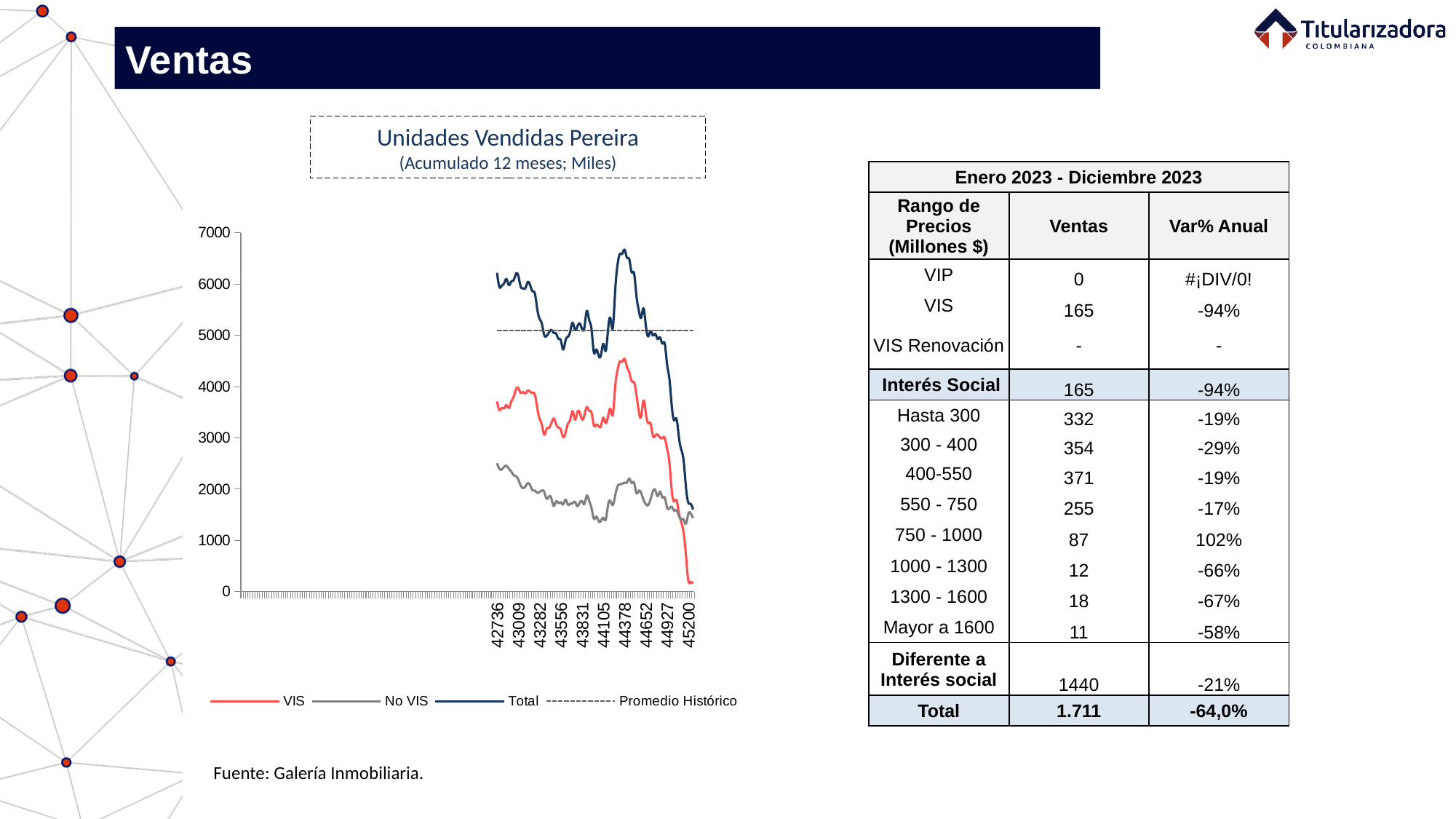

Ventas
Unidades Vendidas Pereira
(Acumulado 12 meses; Miles)
| Enero 2023 - Diciembre 2023 |  |  |
| --- | --- | --- |
| Rango de Precios (Millones $) | Ventas | Var% Anual |
| VIP | 0 | #¡DIV/0! |
| VIS | 165 | -94% |
| VIS Renovación | - | - |
| Interés Social | 165 | -94% |
| Hasta 300 | 332 | -19% |
| 300 - 400 | 354 | -29% |
| 400-550 | 371 | -19% |
| 550 - 750 | 255 | -17% |
| 750 - 1000 | 87 | 102% |
| 1000 - 1300 | 12 | -66% |
| 1300 - 1600 | 18 | -67% |
| Mayor a 1600 | 11 | -58% |
| Diferente a Interés social | 1440 | -21% |
| Total | 1.711 | -64,0% |

### Chart

| Category | VIS | No VIS | Total | Promedio Histórico |
|---|---|---|---|---|
|  | None | None | None | None |
|  | None | None | None | None |
|  | None | None | None | None |
|  | None | None | None | None |
|  | None | None | None | None |
|  | None | None | None | None |
|  | None | None | None | None |
|  | None | None | None | None |
|  | None | None | None | None |
|  | None | None | None | None |
|  | None | None | None | None |
|  | None | None | None | None |
|  | None | None | None | None |
|  | None | None | None | None |
|  | None | None | None | None |
|  | None | None | None | None |
|  | None | None | None | None |
|  | None | None | None | None |
|  | None | None | None | None |
|  | None | None | None | None |
|  | None | None | None | None |
|  | None | None | None | None |
|  | None | None | None | None |
|  | None | None | None | None |
|  | None | None | None | None |
|  | None | None | None | None |
|  | None | None | None | None |
|  | None | None | None | None |
|  | None | None | None | None |
|  | None | None | None | None |
|  | None | None | None | None |
|  | None | None | None | None |
|  | None | None | None | None |
|  | None | None | None | None |
|  | None | None | None | None |
|  | None | None | None | None |
|  | None | None | None | None |
|  | None | None | None | None |
|  | None | None | None | None |
|  | None | None | None | None |
|  | None | None | None | None |
|  | None | None | None | None |
|  | None | None | None | None |
|  | None | None | None | None |
|  | None | None | None | None |
|  | None | None | None | None |
|  | None | None | None | None |
|  | None | None | None | None |
|  | None | None | None | None |
|  | None | None | None | None |
|  | None | None | None | None |
|  | None | None | None | None |
|  | None | None | None | None |
|  | None | None | None | None |
|  | None | None | None | None |
|  | None | None | None | None |
|  | None | None | None | None |
|  | None | None | None | None |
|  | None | None | None | None |
|  | None | None | None | None |
|  | None | None | None | None |
|  | None | None | None | None |
|  | None | None | None | None |
|  | None | None | None | None |
|  | None | None | None | None |
|  | None | None | None | None |
|  | None | None | None | None |
|  | None | None | None | None |
|  | None | None | None | None |
|  | None | None | None | None |
|  | None | None | None | None |
|  | None | None | None | None |
|  | None | None | None | None |
|  | None | None | None | None |
|  | None | None | None | None |
|  | None | None | None | None |
|  | None | None | None | None |
|  | None | None | None | None |
|  | None | None | None | None |
|  | None | None | None | None |
|  | None | None | None | None |
|  | None | None | None | None |
|  | None | None | None | None |
|  | None | None | None | None |
|  | None | None | None | None |
|  | None | None | None | None |
|  | None | None | None | None |
|  | None | None | None | None |
|  | None | None | None | None |
|  | None | None | None | None |
|  | None | None | None | None |
|  | None | None | None | None |
|  | None | None | None | None |
|  | None | None | None | None |
|  | None | None | None | None |
|  | None | None | None | None |
|  | None | None | None | None |
|  | None | None | None | None |
|  | None | None | None | None |
|  | None | None | None | None |
|  | None | None | None | None |
|  | None | None | None | None |
|  | None | None | None | None |
|  | None | None | None | None |
|  | None | None | None | None |
|  | None | None | None | None |
|  | None | None | None | None |
|  | None | None | None | None |
| 42736 | 3712.0 | 2508.0 | 6220.0 | 5089.023809523809 |
| 42767 | 3545.0 | 2398.0 | 5943.0 | 5089.023809523809 |
| 42795 | 3583.0 | 2384.0 | 5967.0 | 5089.023809523809 |
| 42826 | 3579.0 | 2436.0 | 6015.0 | 5089.023809523809 |
| 42856 | 3640.0 | 2456.0 | 6096.0 | 5089.023809523809 |
| 42887 | 3584.0 | 2398.0 | 5982.0 | 5089.023809523809 |
| 42917 | 3703.0 | 2344.0 | 6047.0 | 5089.023809523809 |
| 42948 | 3799.0 | 2276.0 | 6075.0 | 5089.023809523809 |
| 42979 | 3944.0 | 2252.0 | 6196.0 | 5089.023809523809 |
| 43009 | 3972.0 | 2190.0 | 6162.0 | 5089.023809523809 |
| 43040 | 3878.0 | 2075.0 | 5953.0 | 5089.023809523809 |
| 43070 | 3894.0 | 2022.0 | 5916.0 | 5089.023809523809 |
| 43101 | 3867.0 | 2054.0 | 5921.0 | 5089.023809523809 |
| 43132 | 3923.0 | 2114.0 | 6037.0 | 5089.023809523809 |
| 43160 | 3900.0 | 2079.0 | 5979.0 | 5089.023809523809 |
| 43191 | 3879.0 | 1981.0 | 5860.0 | 5089.023809523809 |
| 43221 | 3847.0 | 1972.0 | 5819.0 | 5089.023809523809 |
| 43252 | 3591.0 | 1931.0 | 5522.0 | 5089.023809523809 |
| 43282 | 3378.0 | 1946.0 | 5324.0 | 5089.023809523809 |
| 43313 | 3249.0 | 1973.0 | 5222.0 | 5089.023809523809 |
| 43344 | 3061.0 | 1944.0 | 5005.0 | 5089.023809523809 |
| 43374 | 3177.0 | 1814.0 | 4991.0 | 5089.023809523809 |
| 43405 | 3198.0 | 1860.0 | 5058.0 | 5089.023809523809 |
| 43435 | 3285.0 | 1819.0 | 5104.0 | 5089.023809523809 |
| 43466 | 3378.0 | 1671.0 | 5049.0 | 5089.023809523809 |
| 43497 | 3271.0 | 1763.0 | 5034.0 | 5089.023809523809 |
| 43525 | 3203.0 | 1730.0 | 4933.0 | 5089.023809523809 |
| 43556 | 3160.0 | 1743.0 | 4903.0 | 5089.023809523809 |
| 43586 | 3019.0 | 1703.0 | 4722.0 | 5089.023809523809 |
| 43617 | 3101.0 | 1797.0 | 4898.0 | 5089.023809523809 |
| 43647 | 3274.0 | 1700.0 | 4974.0 | 5089.023809523809 |
| 43678 | 3361.0 | 1716.0 | 5077.0 | 5089.023809523809 |
| 43709 | 3524.0 | 1723.0 | 5247.0 | 5089.023809523809 |
| 43739 | 3356.0 | 1754.0 | 5110.0 | 5089.023809523809 |
| 43770 | 3500.0 | 1669.0 | 5169.0 | 5089.023809523809 |
| 43800 | 3494.0 | 1737.0 | 5231.0 | 5089.023809523809 |
| 43831 | 3361.0 | 1762.0 | 5123.0 | 5089.023809523809 |
| 43862 | 3443.0 | 1714.0 | 5157.0 | 5089.023809523809 |
| 43891 | 3600.0 | 1874.0 | 5474.0 | 5089.023809523809 |
| 43922 | 3529.0 | 1772.0 | 5301.0 | 5089.023809523809 |
| 43952 | 3490.0 | 1631.0 | 5121.0 | 5089.023809523809 |
| 43983 | 3245.0 | 1423.0 | 4668.0 | 5089.023809523809 |
| 44013 | 3257.0 | 1467.0 | 4724.0 | 5089.023809523809 |
| 44044 | 3226.0 | 1381.0 | 4607.0 | 5089.023809523809 |
| 44075 | 3236.0 | 1382.0 | 4618.0 | 5089.023809523809 |
| 44105 | 3394.0 | 1441.0 | 4835.0 | 5089.023809523809 |
| 44136 | 3292.0 | 1403.0 | 4695.0 | 5089.023809523809 |
| 44166 | 3421.0 | 1689.0 | 5110.0 | 5089.023809523809 |
| 44197 | 3565.0 | 1769.0 | 5334.0 | 5089.023809523809 |
| 44228 | 3449.0 | 1689.0 | 5138.0 | 5089.023809523809 |
| 44256 | 3979.0 | 1869.0 | 5848.0 | 5089.023809523809 |
| 44287 | 4317.0 | 2052.0 | 6369.0 | 5089.023809523809 |
| 44317 | 4489.0 | 2096.0 | 6585.0 | 5089.023809523809 |
| 44348 | 4485.0 | 2105.0 | 6590.0 | 5089.023809523809 |
| 44378 | 4542.0 | 2127.0 | 6669.0 | 5089.023809523809 |
| 44409 | 4384.0 | 2130.0 | 6514.0 | 5089.023809523809 |
| 44440 | 4275.0 | 2205.0 | 6480.0 | 5089.023809523809 |
| 44470 | 4108.0 | 2122.0 | 6230.0 | 5089.023809523809 |
| 44501 | 4085.0 | 2127.0 | 6212.0 | 5089.023809523809 |
| 44531 | 3849.0 | 1927.0 | 5776.0 | 5089.023809523809 |
| 44562 | 3524.0 | 1968.0 | 5492.0 | 5089.023809523809 |
| 44593 | 3417.0 | 1926.0 | 5343.0 | 5089.023809523809 |
| 44621 | 3730.0 | 1796.0 | 5526.0 | 5089.023809523809 |
| 44652 | 3483.0 | 1706.0 | 5189.0 | 5089.023809523809 |
| 44682 | 3287.0 | 1692.0 | 4979.0 | 5089.023809523809 |
| 44713 | 3278.0 | 1806.0 | 5084.0 | 5089.023809523809 |
| 44743 | 3040.0 | 1957.0 | 4997.0 | 5089.023809523809 |
| 44774 | 3048.0 | 1981.0 | 5029.0 | 5089.023809523809 |
| 44805 | 3063.0 | 1864.0 | 4927.0 | 5089.023809523809 |
| 44835 | 3008.0 | 1953.0 | 4961.0 | 5089.023809523809 |
| 44866 | 3000.0 | 1839.0 | 4839.0 | 5089.023809523809 |
| 44896 | 3000.0 | 1839.0 | 4839.0 | 5089.023809523809 |
| 44927 | 2790.0 | 1641.0 | 4431.0 | 5089.023809523809 |
| 44958 | 2514.0 | 1630.0 | 4144.0 | 5089.023809523809 |
| 44986 | 1959.0 | 1653.0 | 3612.0 | 5089.023809523809 |
| 45017 | 1762.0 | 1581.0 | 3343.0 | 5089.023809523809 |
| 45047 | 1783.0 | 1588.0 | 3371.0 | 5089.023809523809 |
| 45078 | 1534.0 | 1481.0 | 3015.0 | 5089.023809523809 |
| 45108 | 1358.0 | 1414.0 | 2772.0 | 5089.023809523809 |
| 45139 | 1150.0 | 1407.0 | 2557.0 | 5089.023809523809 |
| 45170 | 706.0 | 1329.0 | 2035.0 | 5089.023809523809 |
| 45200 | 219.0 | 1519.0 | 1738.0 | 5089.023809523809 |
| 45231 | 187.0 | 1524.0 | 1711.0 | 5089.023809523809 |
| 45261 | 165.0 | 1440.0 | 1605.0 | 5089.023809523809 |
Fuente: Galería Inmobiliaria.